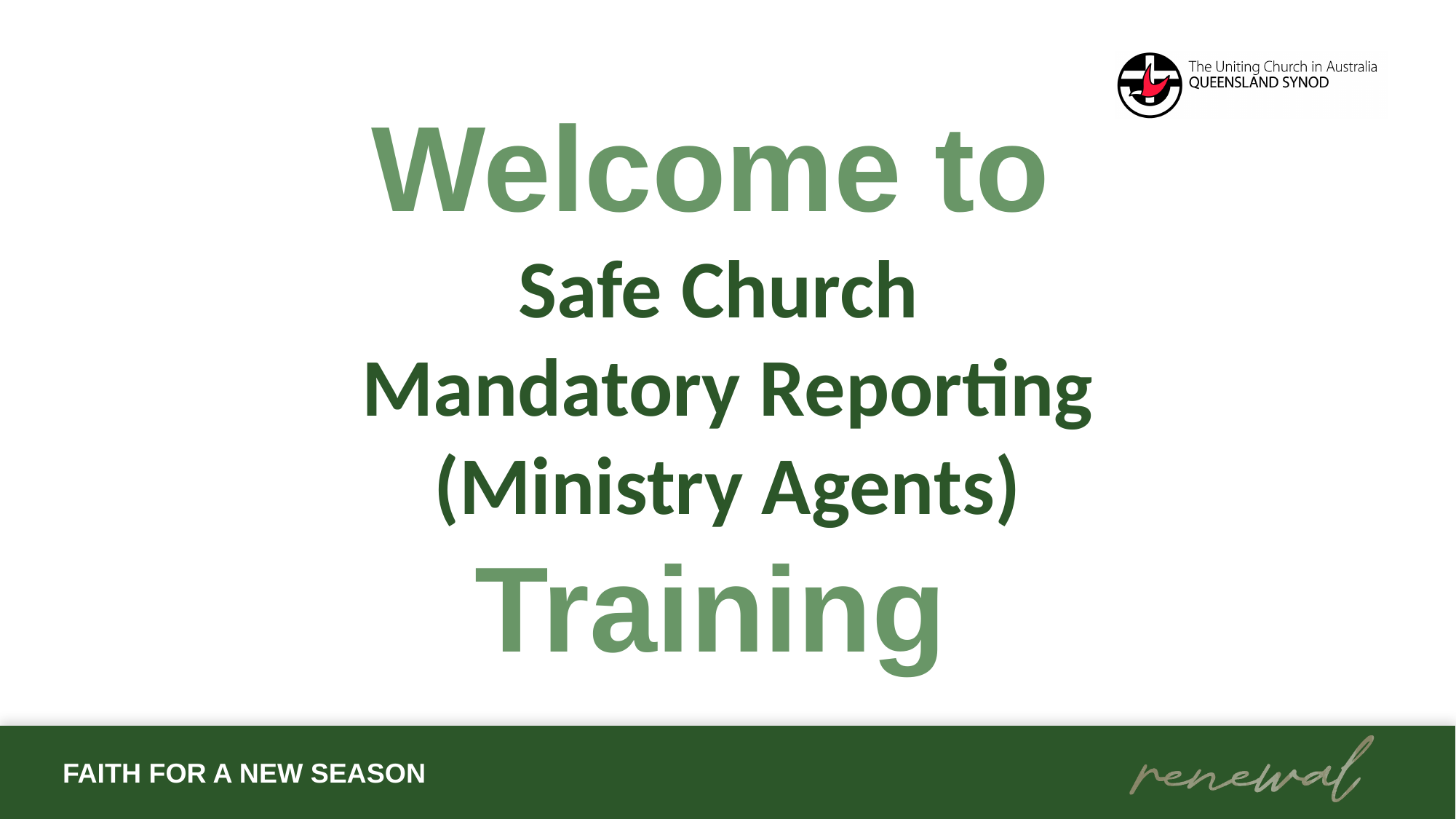

Welcome to
Safe Church
Mandatory Reporting
(Ministry Agents)
Training